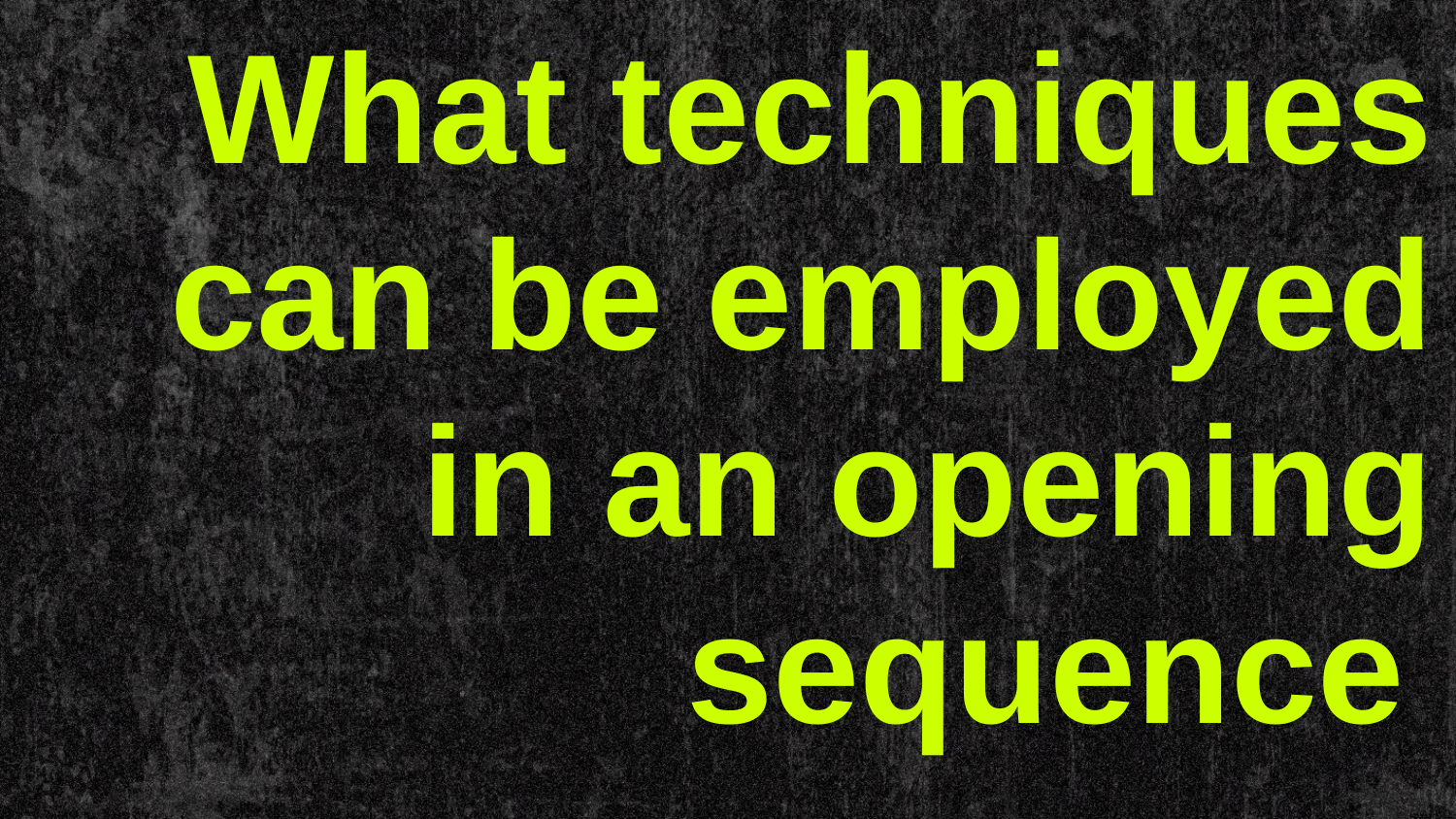

# What techniques can be employed in an opening sequence